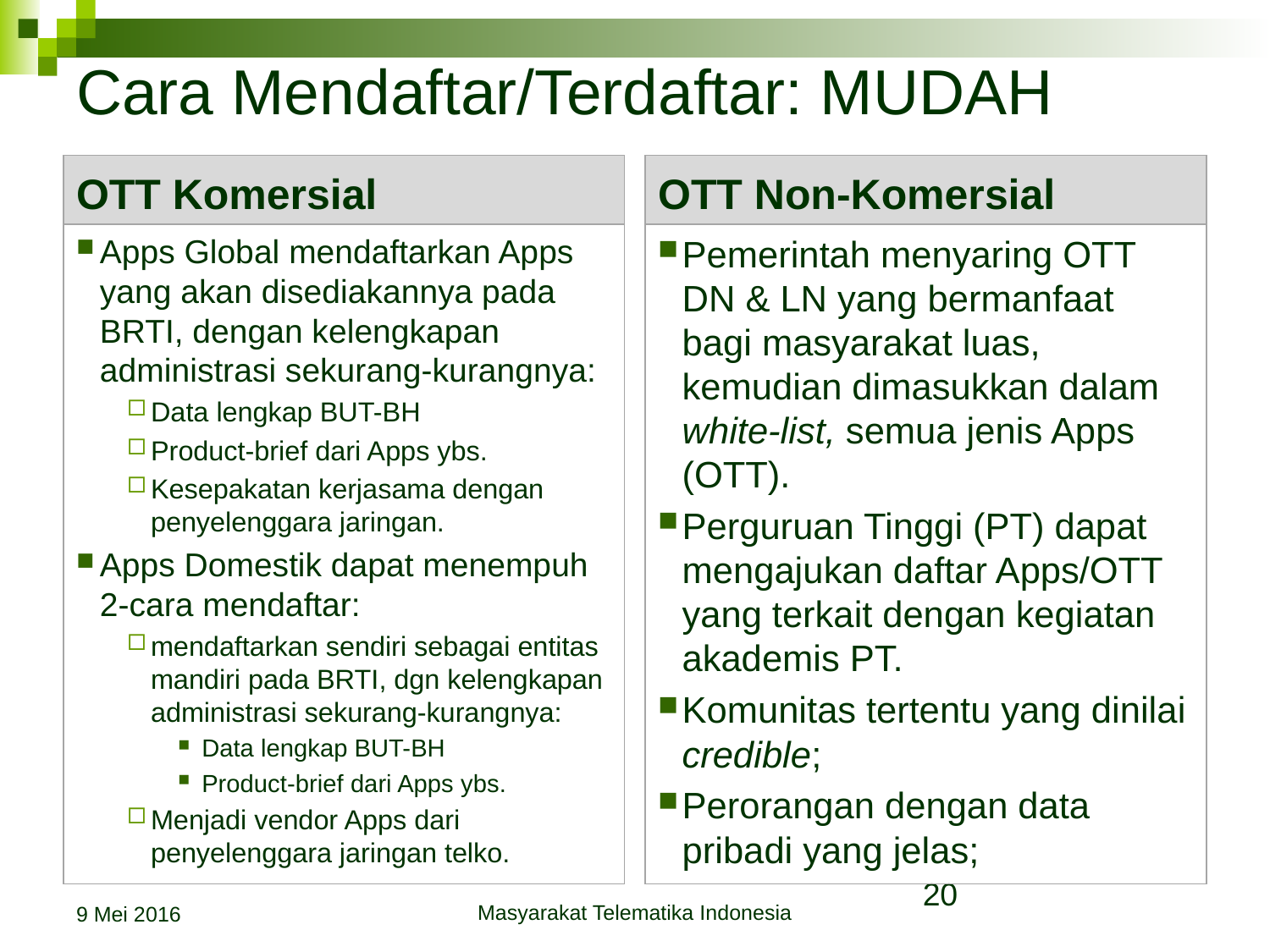

# Cara Mendaftar/Terdaftar: MUDAH
OTT Komersial
OTT Non-Komersial
Apps Global mendaftarkan Apps yang akan disediakannya pada BRTI, dengan kelengkapan administrasi sekurang-kurangnya:
Data lengkap BUT-BH
Product-brief dari Apps ybs.
Kesepakatan kerjasama dengan penyelenggara jaringan.
Apps Domestik dapat menempuh 2-cara mendaftar:
mendaftarkan sendiri sebagai entitas mandiri pada BRTI, dgn kelengkapan administrasi sekurang-kurangnya:
Data lengkap BUT-BH
Product-brief dari Apps ybs.
Menjadi vendor Apps dari penyelenggara jaringan telko.
Pemerintah menyaring OTT DN & LN yang bermanfaat bagi masyarakat luas, kemudian dimasukkan dalam white-list, semua jenis Apps (OTT).
Perguruan Tinggi (PT) dapat mengajukan daftar Apps/OTT yang terkait dengan kegiatan akademis PT.
Komunitas tertentu yang dinilai credible;
Perorangan dengan data pribadi yang jelas;
9 Mei 2016
Masyarakat Telematika Indonesia
20